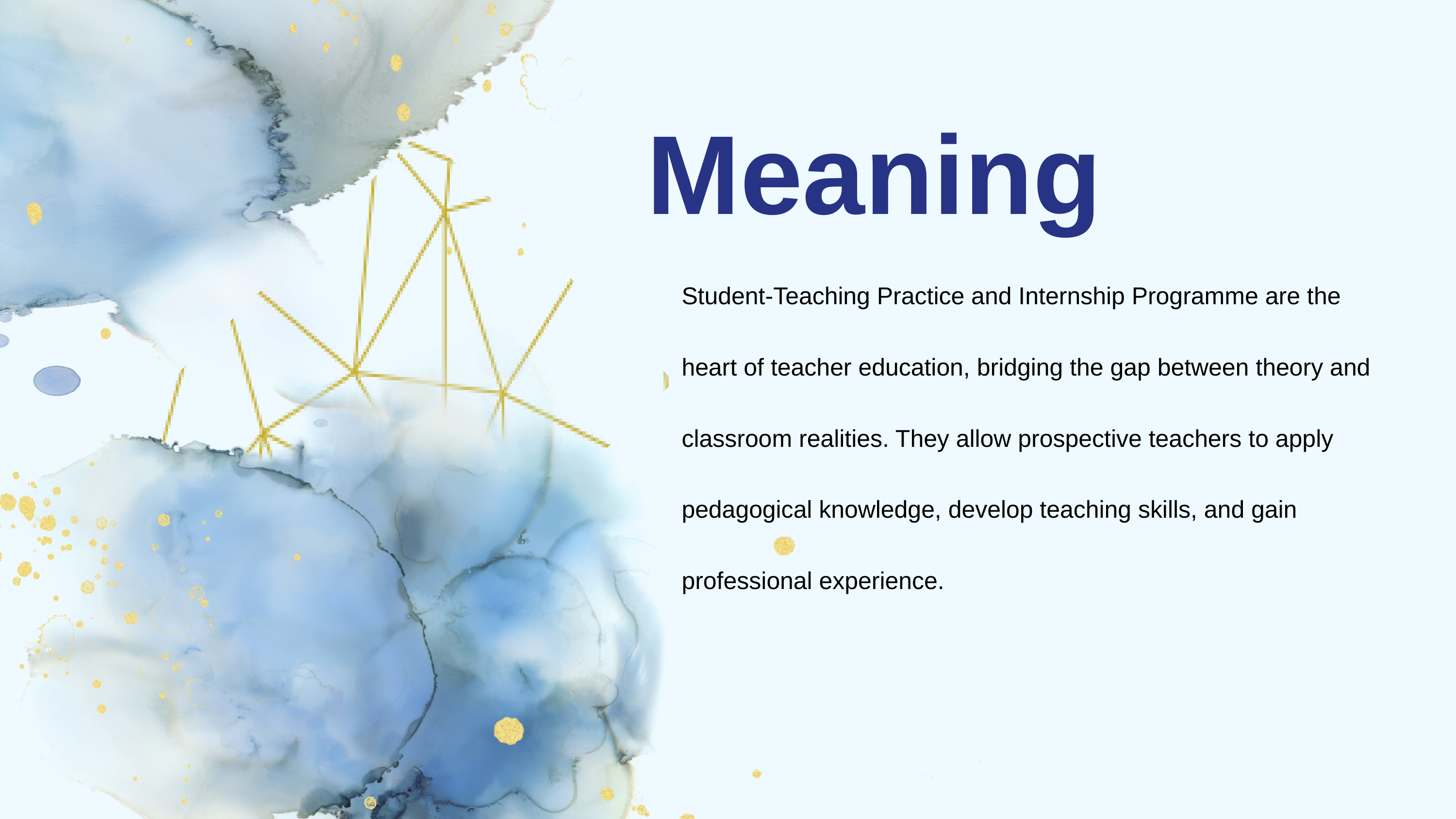

Meaning

Student-Teaching Practice and Internship Programme are the heart of teacher education, bridging the gap between theory and classroom realities. They allow prospective teachers to apply pedagogical knowledge, develop teaching skills, and gain professional experience.